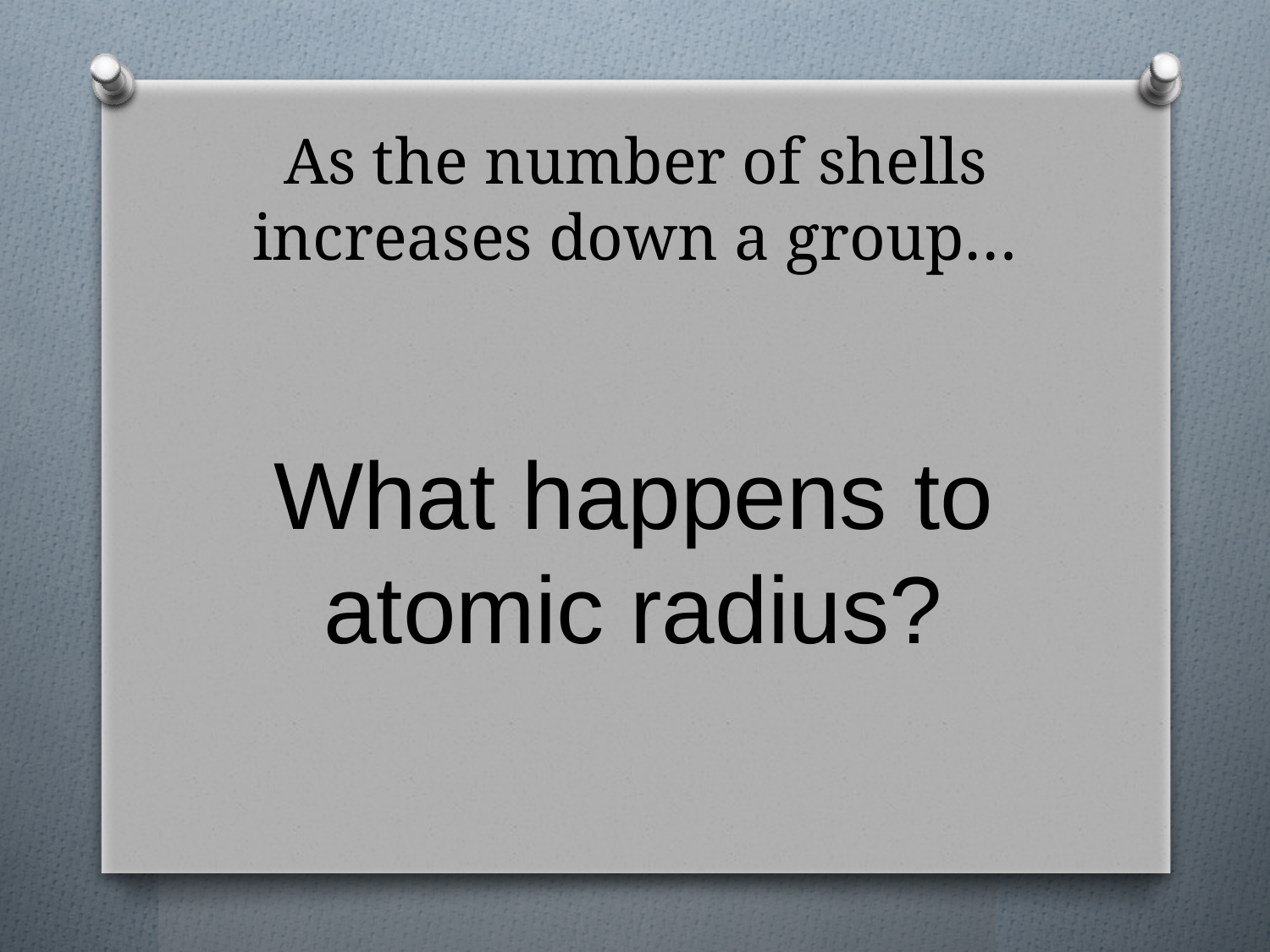

# As the number of shells increases down a group…

What happens to atomic radius?